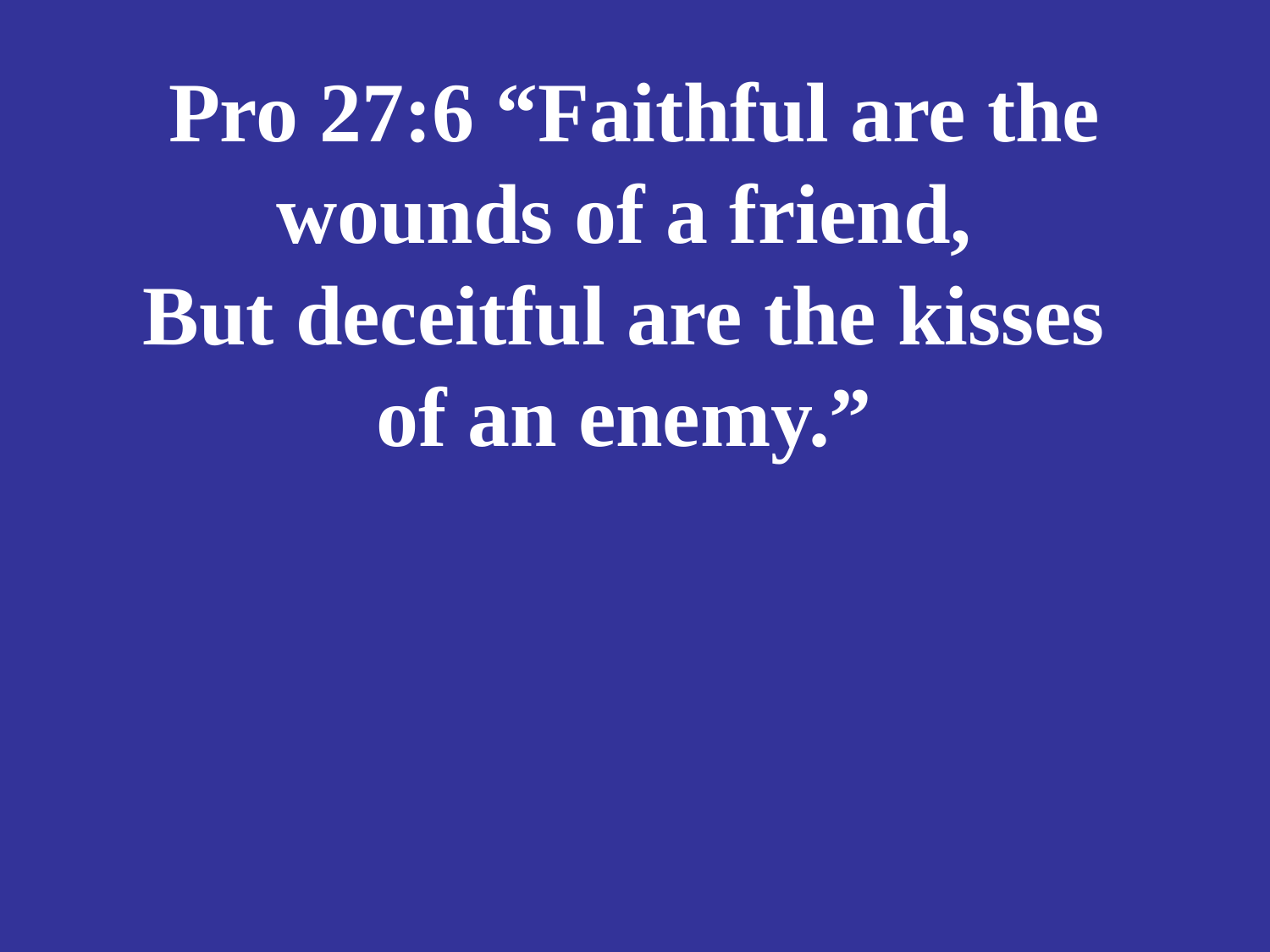

# Pro 27:6 “Faithful are the wounds of a friend, But deceitful are the kisses of an enemy.”